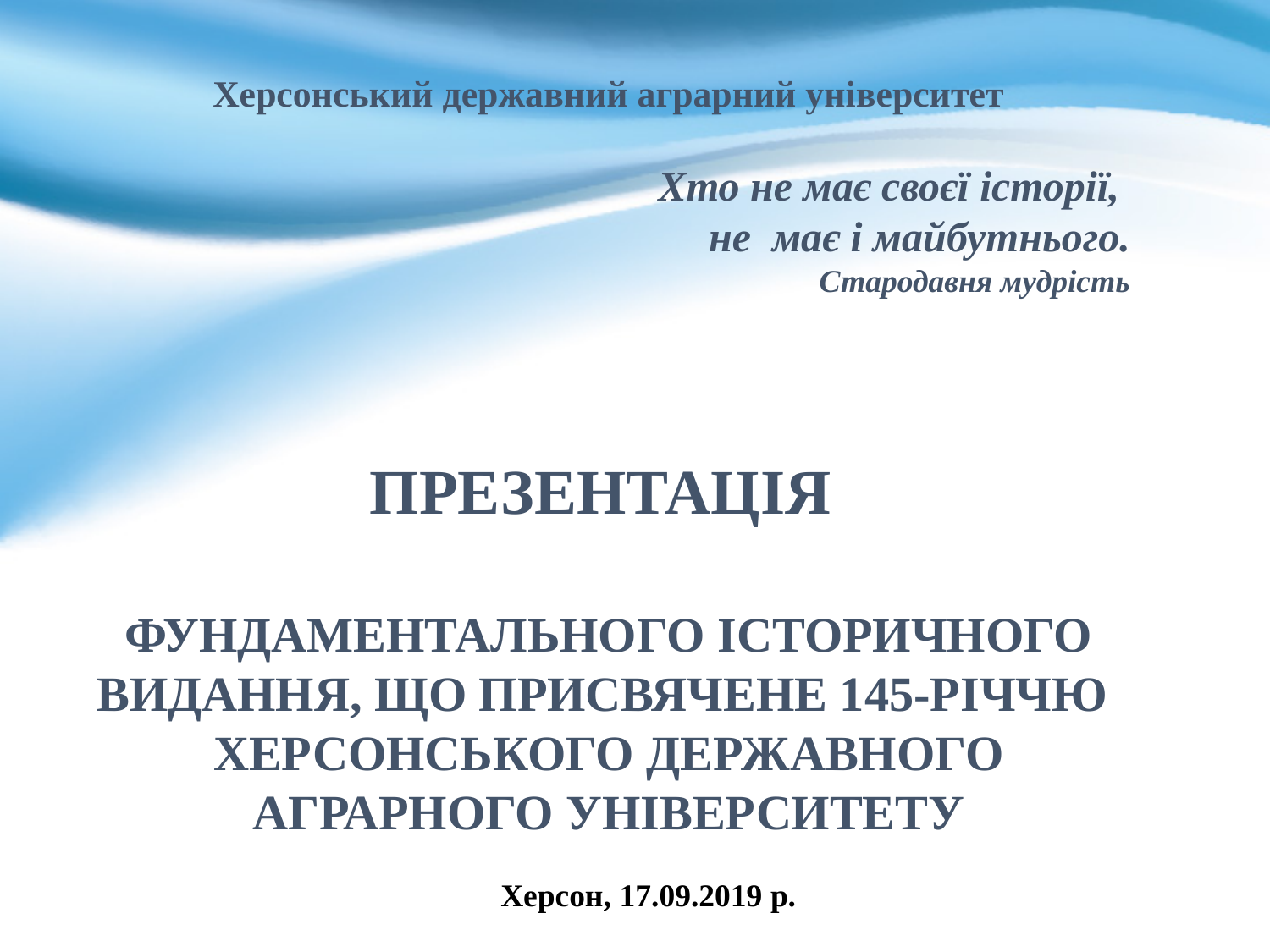

Херсонський державний аграрний університет

Хто не має своєї історії,
не  має і майбутнього.
Стародавня мудрість

ПРЕЗЕНТАЦІЯ

ФУНДАМЕНТАЛЬНОГО ІСТОРИЧНОГО ВИДАННЯ, ЩО ПРИСВЯЧЕНЕ 145-РІЧЧЮ
ХЕРСОНСЬКОГО ДЕРЖАВНОГО АГРАРНОГО УНІВЕРСИТЕТУ
Херсон, 17.09.2019 р.